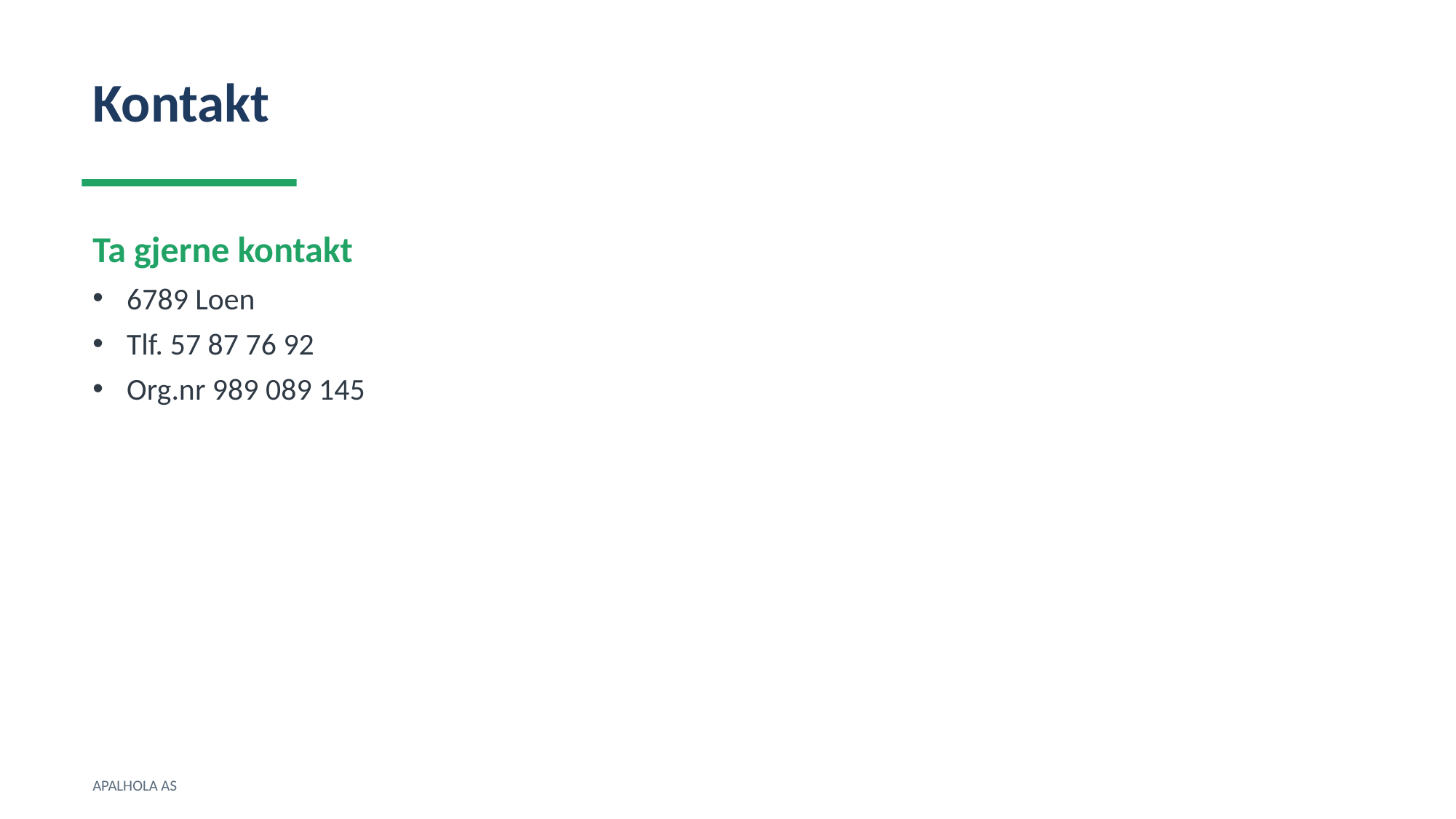

Kontakt

Ta gjerne kontakt
6789 Loen
Tlf. 57 87 76 92
Org.nr 989 089 145
APALHOLA AS